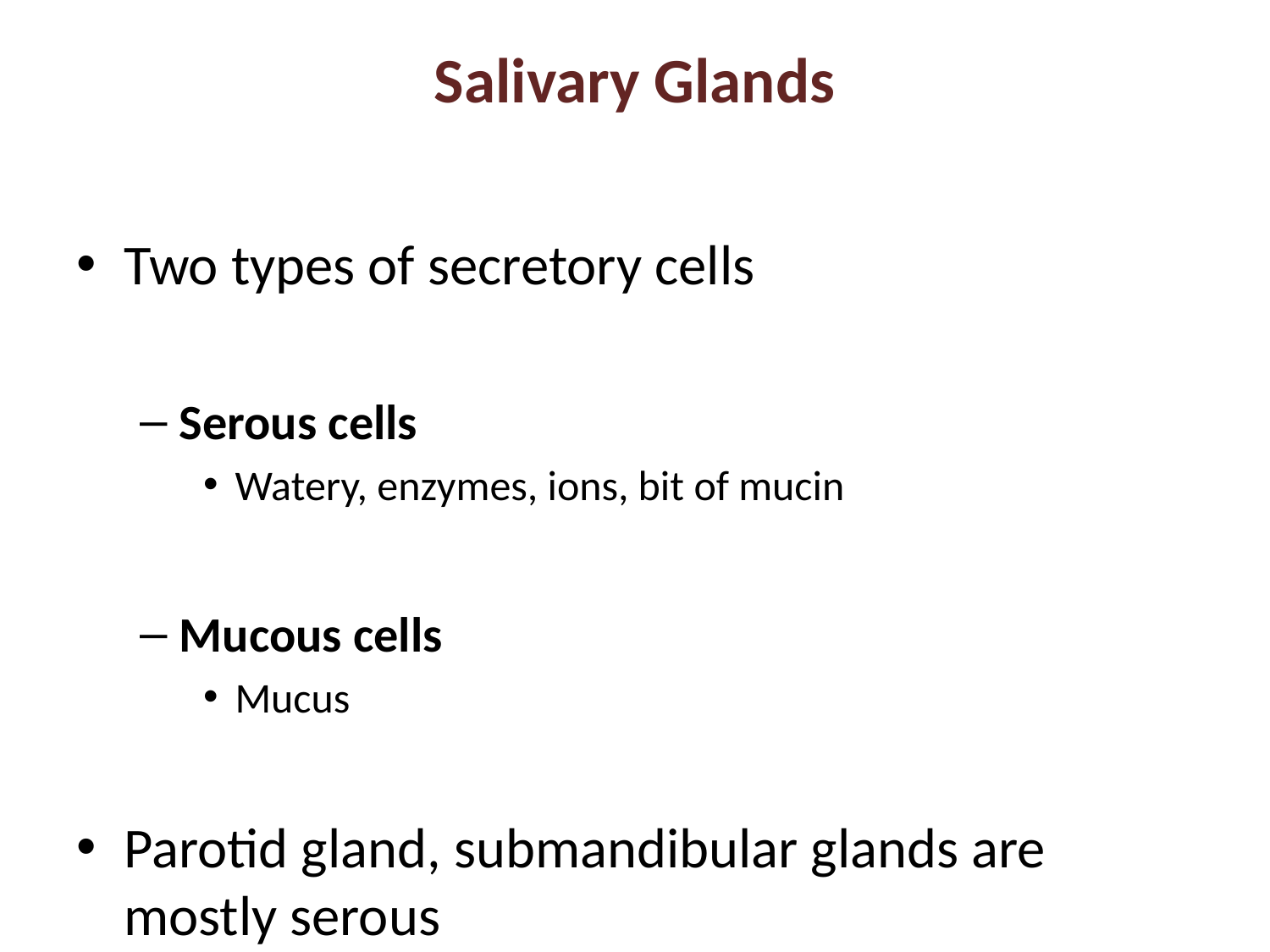

# Salivary Glands
Two types of secretory cells

Serous cells
Watery, enzymes, ions, bit of mucin

Mucous cells
Mucus

Parotid gland, submandibular glands are mostly serous
 Sublingual gland is mostly mucous